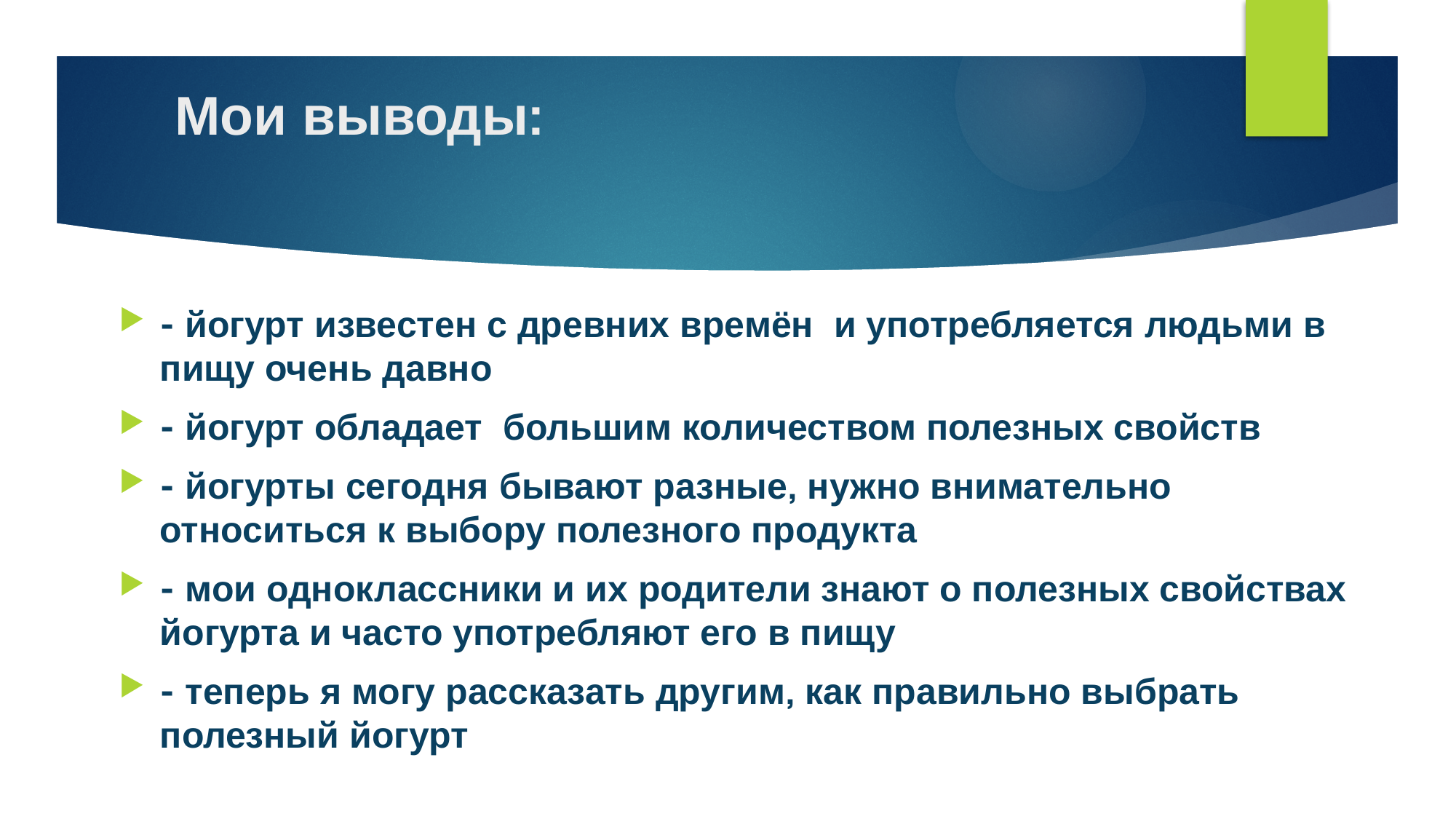

# Мои выводы:
- йогурт известен с древних времён  и употребляется людьми в пищу очень давно
- йогурт обладает  большим количеством полезных свойств
- йогурты сегодня бывают разные, нужно внимательно относиться к выбору полезного продукта
- мои одноклассники и их родители знают о полезных свойствах йогурта и часто употребляют его в пищу
- теперь я могу рассказать другим, как правильно выбрать полезный йогурт